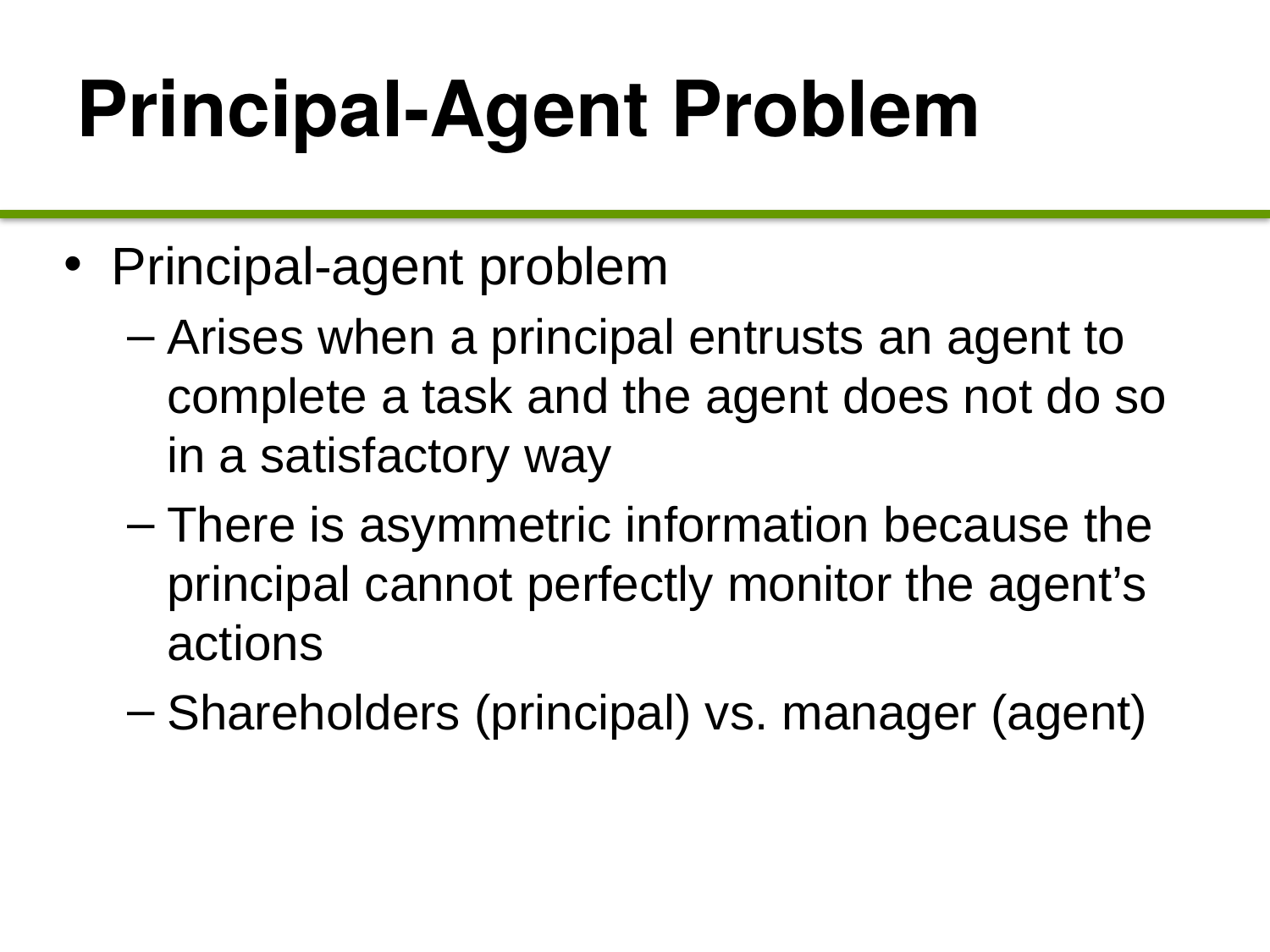

# Principal-Agent Problem
Principal-agent problem
Arises when a principal entrusts an agent to complete a task and the agent does not do so in a satisfactory way
There is asymmetric information because the principal cannot perfectly monitor the agent’s actions
Shareholders (principal) vs. manager (agent)